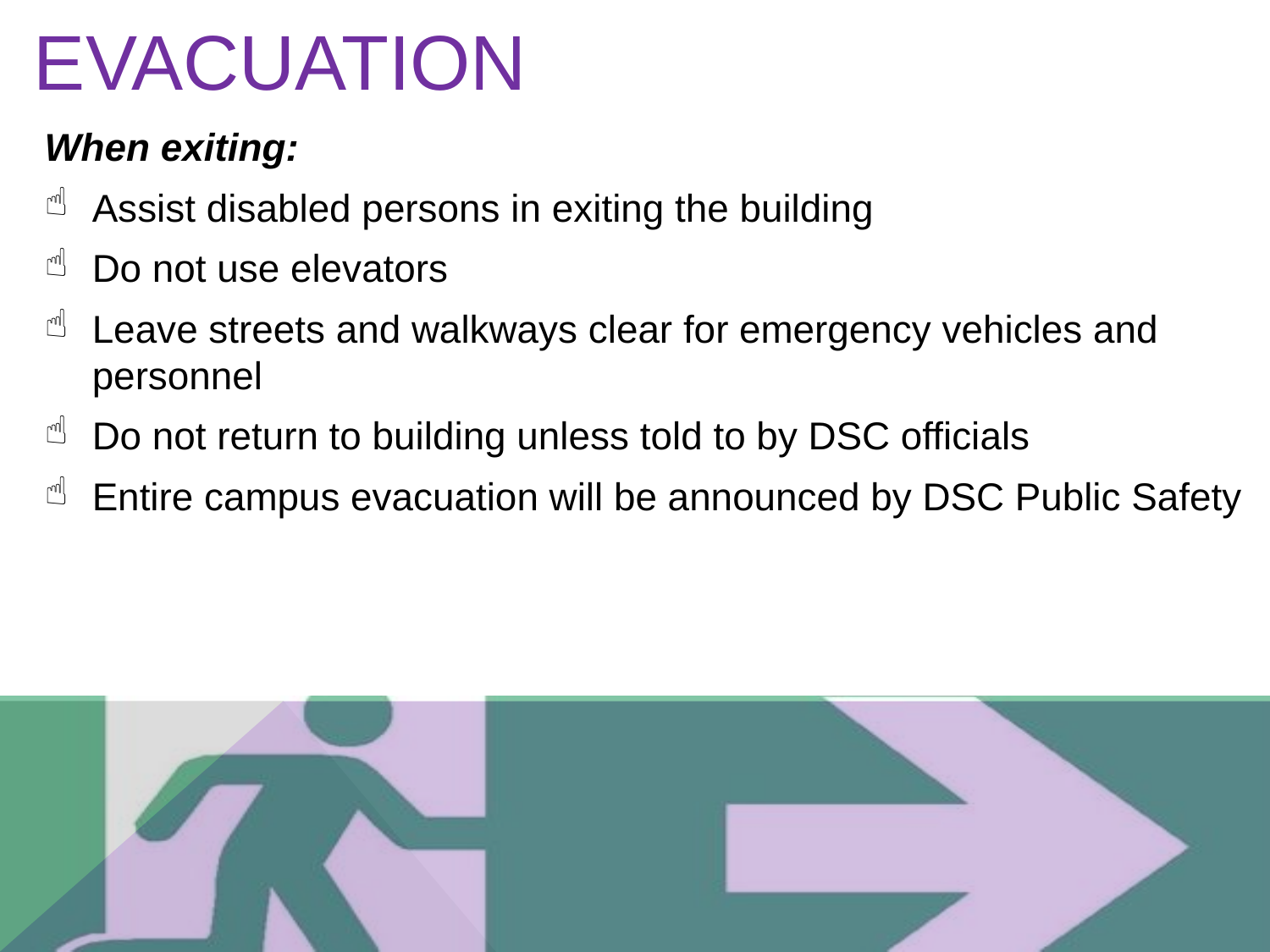

# evacuation
When exiting:
Assist disabled persons in exiting the building
Do not use elevators
Leave streets and walkways clear for emergency vehicles and personnel
Do not return to building unless told to by DSC officials
Entire campus evacuation will be announced by DSC Public Safety